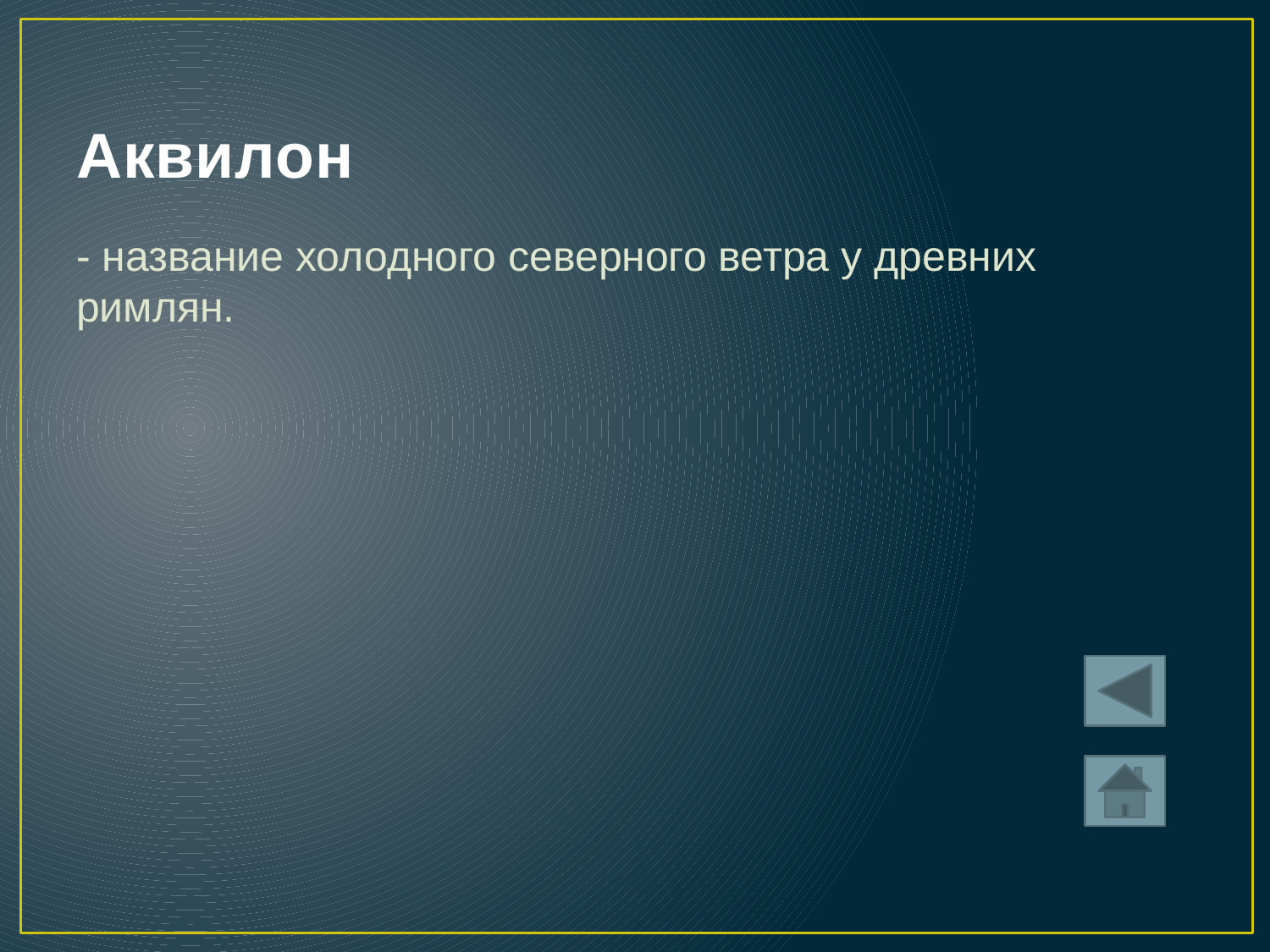

# Аквилон
- название холодного северного ветра у древних римлян.